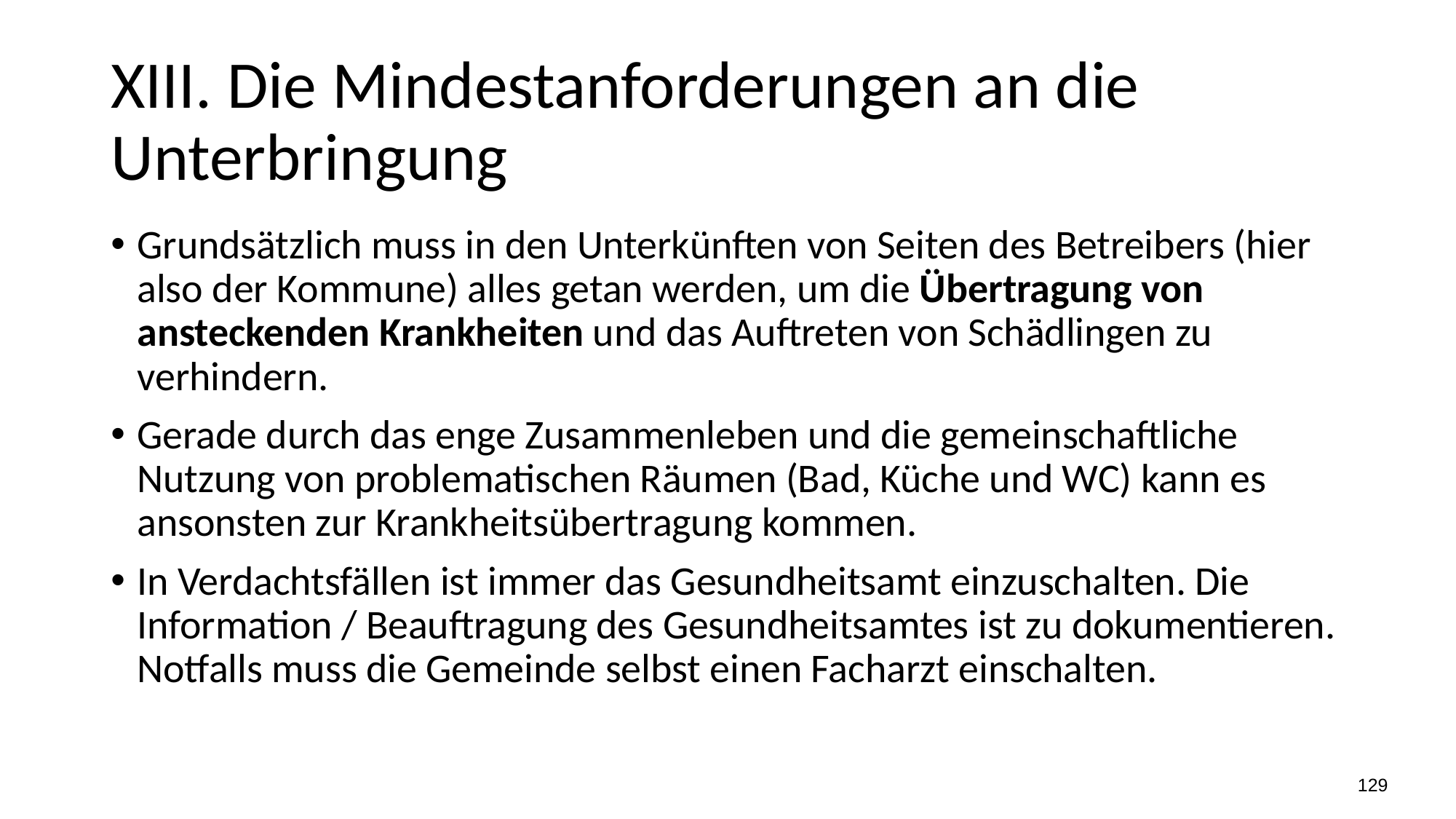

# XIII. Die Mindestanforderungen an die Unterbringung
Grundsätzlich muss in den Unterkünften von Seiten des Betreibers (hier also der Kommune) alles getan werden, um die Übertragung von ansteckenden Krankheiten und das Auftreten von Schädlingen zu verhindern.
Gerade durch das enge Zusammenleben und die gemeinschaftliche Nutzung von problematischen Räumen (Bad, Küche und WC) kann es ansonsten zur Krankheitsübertragung kommen.
In Verdachtsfällen ist immer das Gesundheitsamt einzuschalten. Die Information / Beauftragung des Gesundheitsamtes ist zu dokumentieren. Notfalls muss die Gemeinde selbst einen Facharzt einschalten.

129